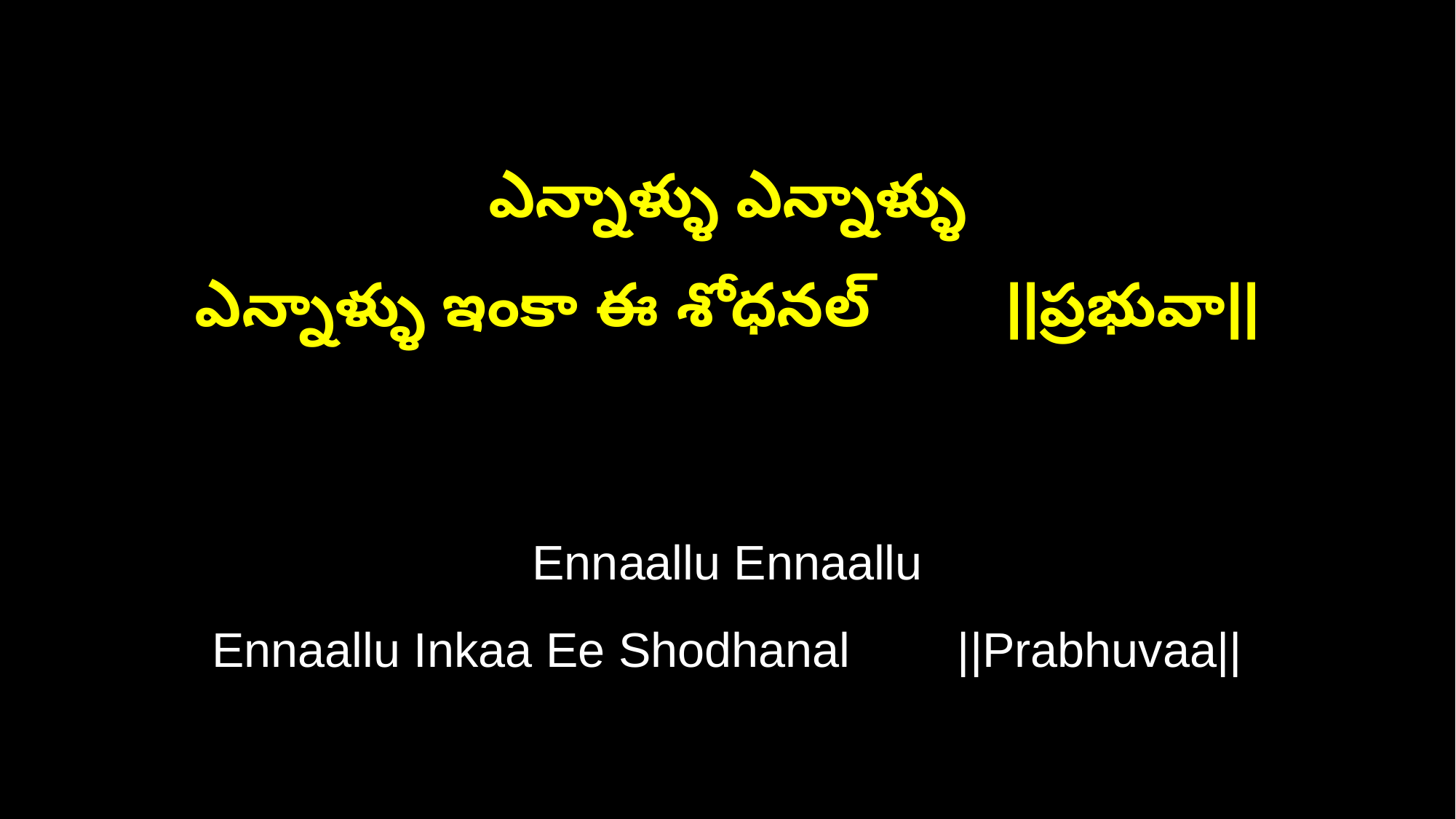

ఎన్నాళ్ళు ఎన్నాళ్ళు
ఎన్నాళ్ళు ఇంకా ఈ శోధనల్        ||ప్రభువా||
Ennaallu Ennaallu
Ennaallu Inkaa Ee Shodhanal        ||Prabhuvaa||